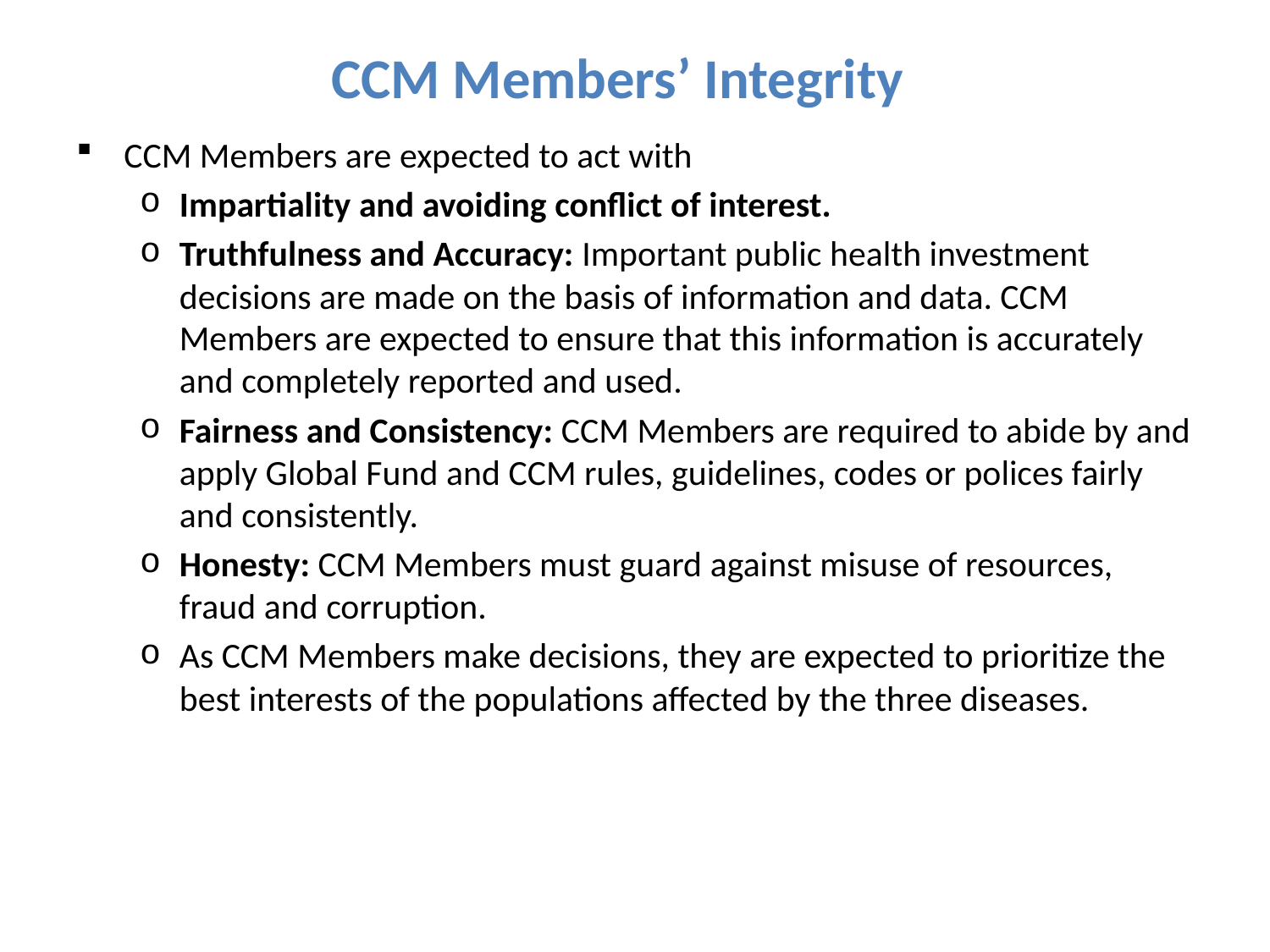

# CCM Members’ Integrity
CCM Members are expected to act with
Impartiality and avoiding conflict of interest.
Truthfulness and Accuracy: Important public health investment decisions are made on the basis of information and data. CCM Members are expected to ensure that this information is accurately and completely reported and used.
Fairness and Consistency: CCM Members are required to abide by and apply Global Fund and CCM rules, guidelines, codes or polices fairly and consistently.
Honesty: CCM Members must guard against misuse of resources, fraud and corruption.
As CCM Members make decisions, they are expected to prioritize the best interests of the populations affected by the three diseases.